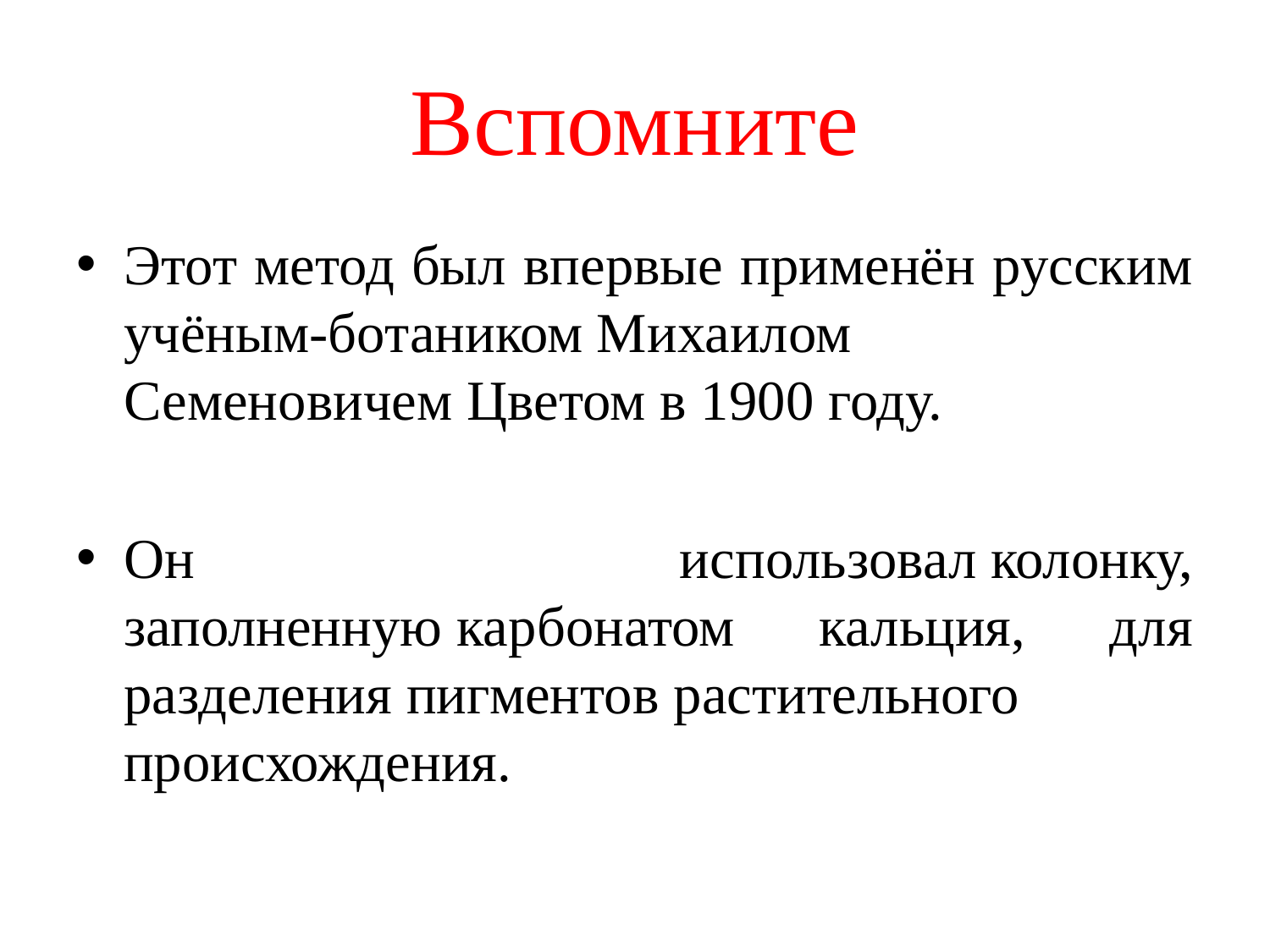

# Вспомните
Этот метод был впервые применён русским учёным-ботаником Михаилом Семеновичем Цветом в 1900 году.

Он использовал колонку, заполненную карбонатом кальция, для разделения пигментов растительного происхождения.